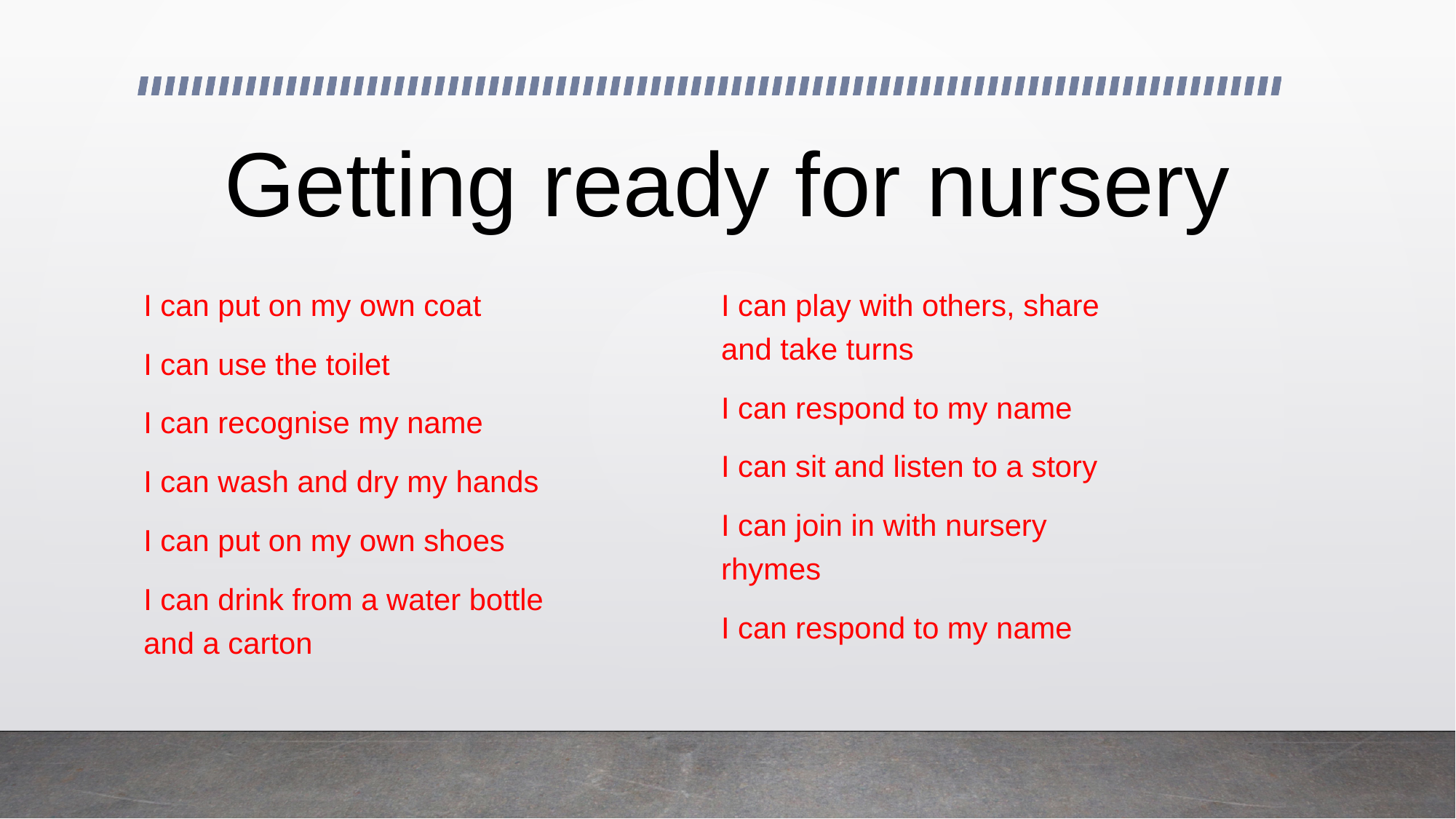

# Getting ready for nursery
I can play with others, share and take turns
I can respond to my name
I can sit and listen to a story
I can join in with nursery rhymes
I can respond to my name
I can put on my own coat
I can use the toilet
I can recognise my name
I can wash and dry my hands
I can put on my own shoes
I can drink from a water bottle and a carton